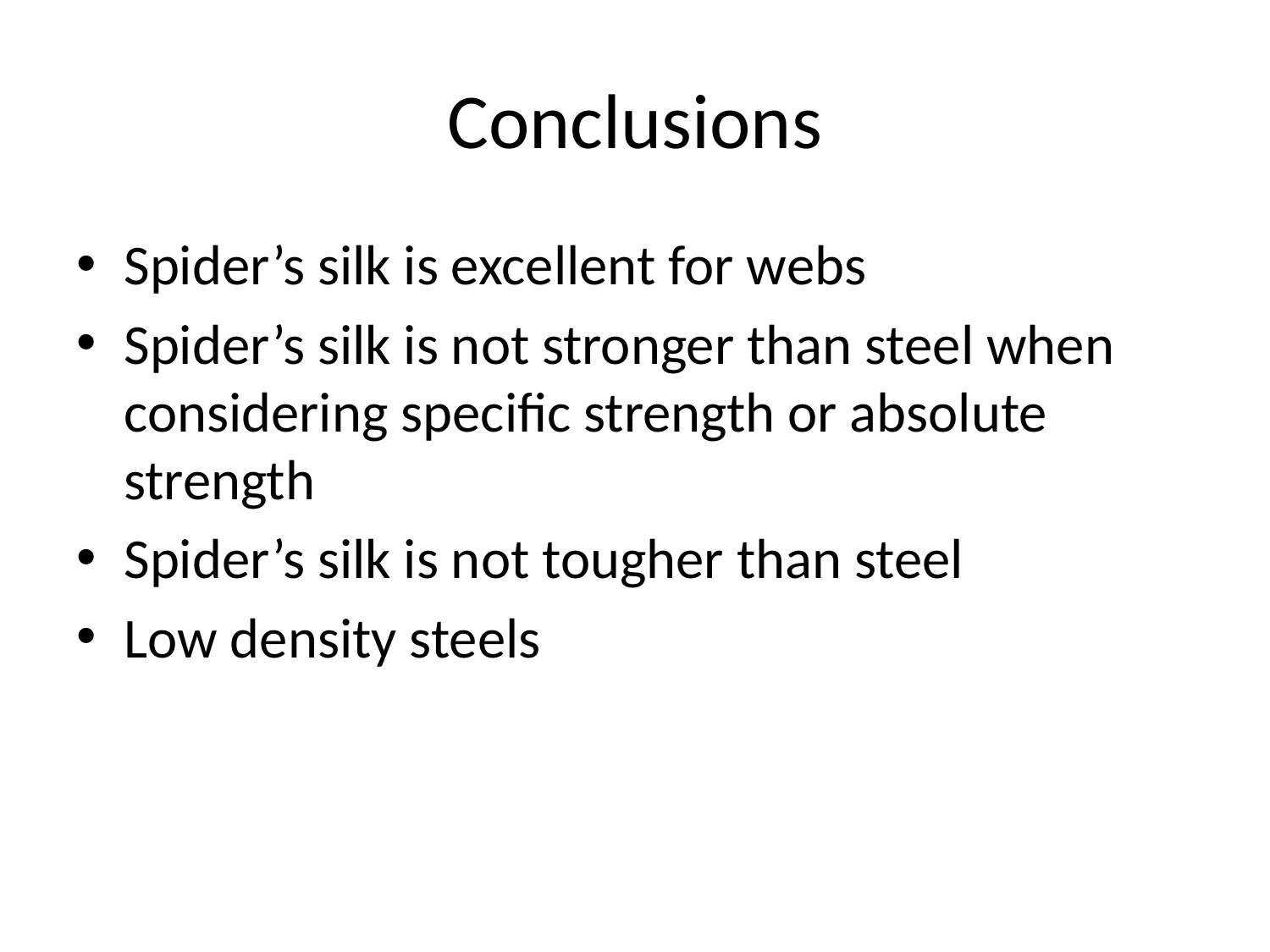

# Conclusions
Spider’s silk is excellent for webs
Spider’s silk is not stronger than steel when considering specific strength or absolute strength
Spider’s silk is not tougher than steel
Low density steels